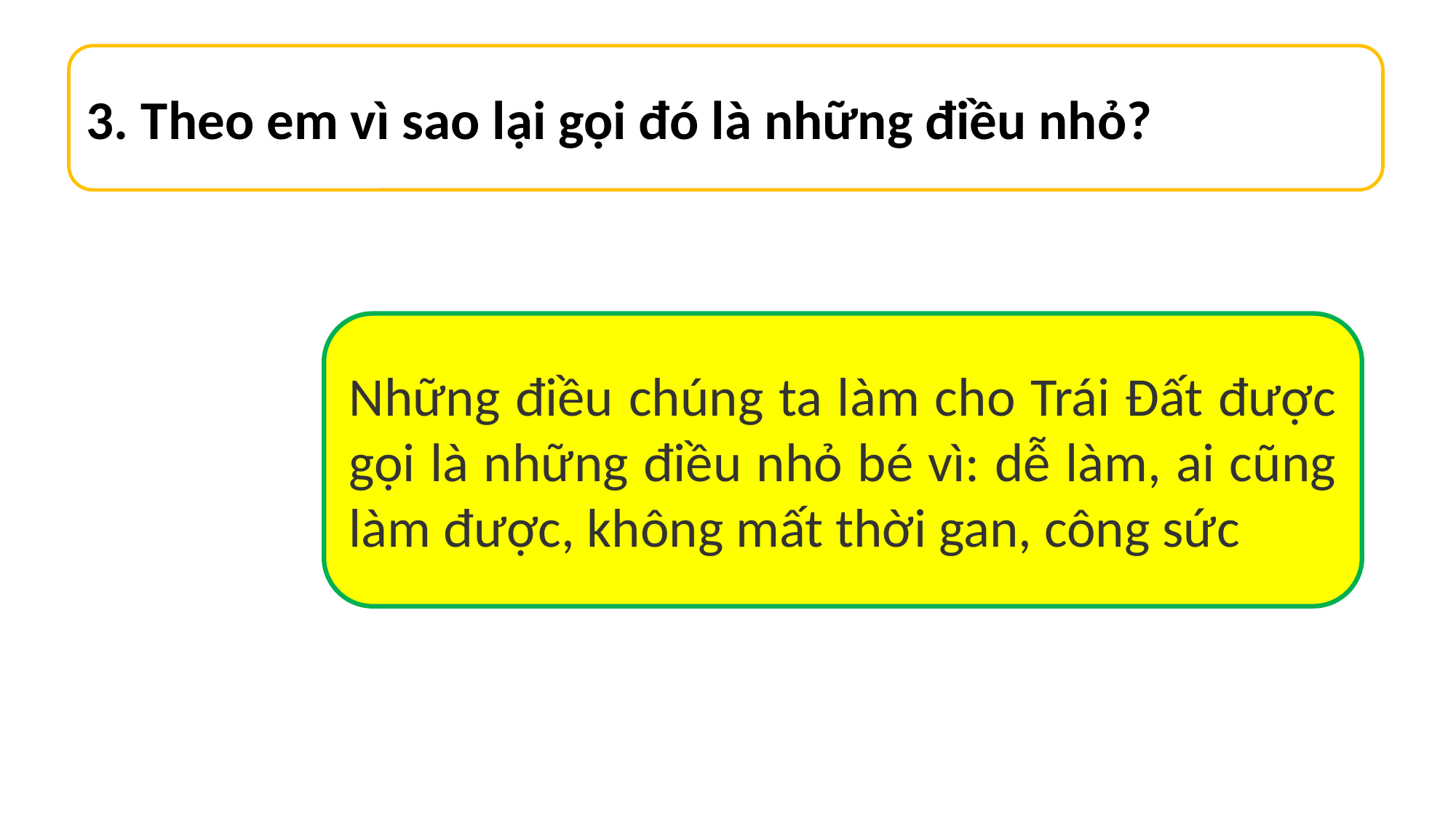

3. Theo em vì sao lại gọi đó là những điều nhỏ?
Những điều chúng ta làm cho Trái Đất được gọi là những điều nhỏ bé vì: dễ làm, ai cũng làm được, không mất thời gan, công sức